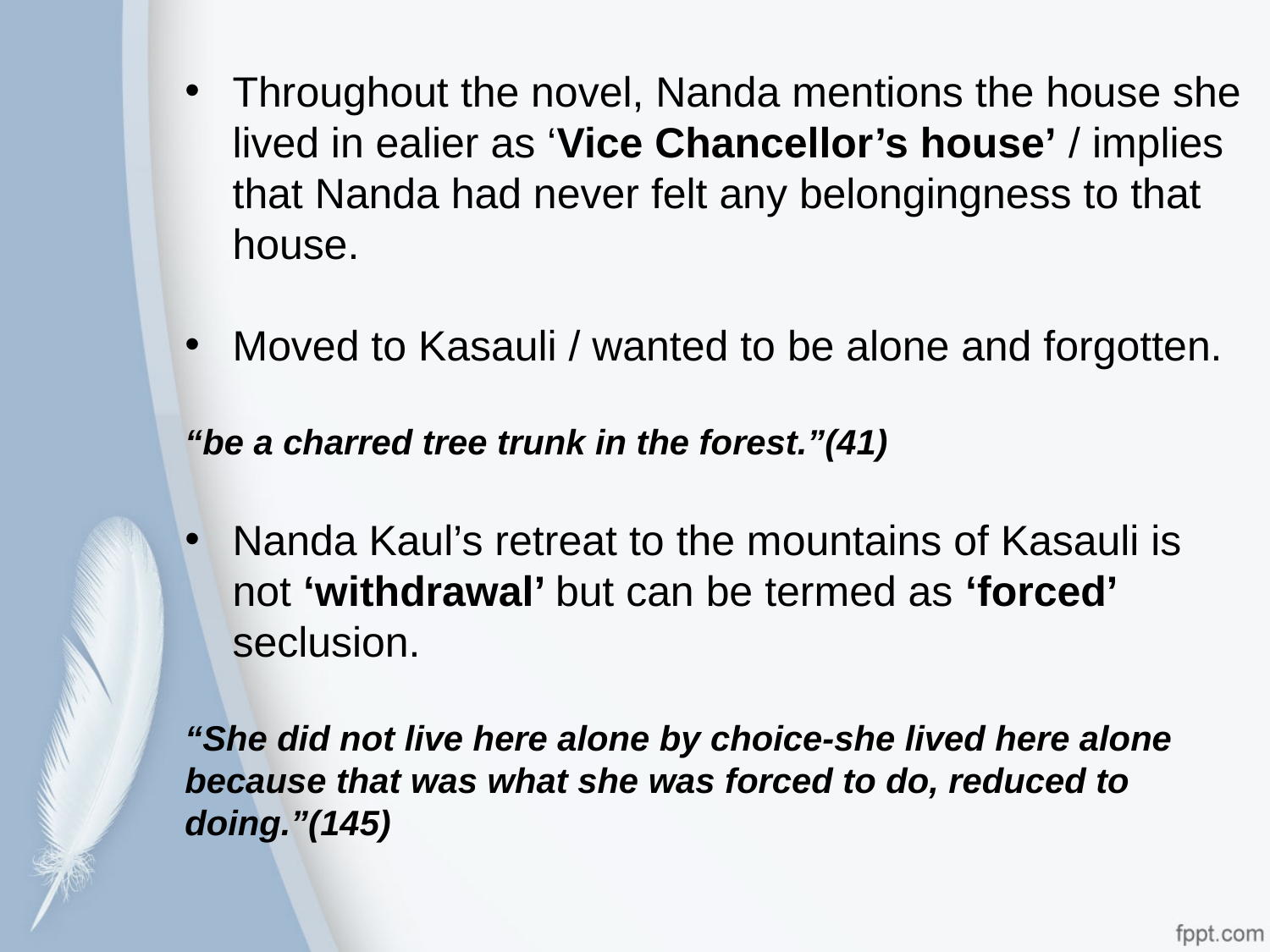

Throughout the novel, Nanda mentions the house she lived in ealier as ‘Vice Chancellor’s house’ / implies that Nanda had never felt any belongingness to that house.

Moved to Kasauli / wanted to be alone and forgotten.

“be a charred tree trunk in the forest.”(41)

Nanda Kaul’s retreat to the mountains of Kasauli is not ‘withdrawal’ but can be termed as ‘forced’ seclusion.

“She did not live here alone by choice-she lived here alone because that was what she was forced to do, reduced to doing.”(145)